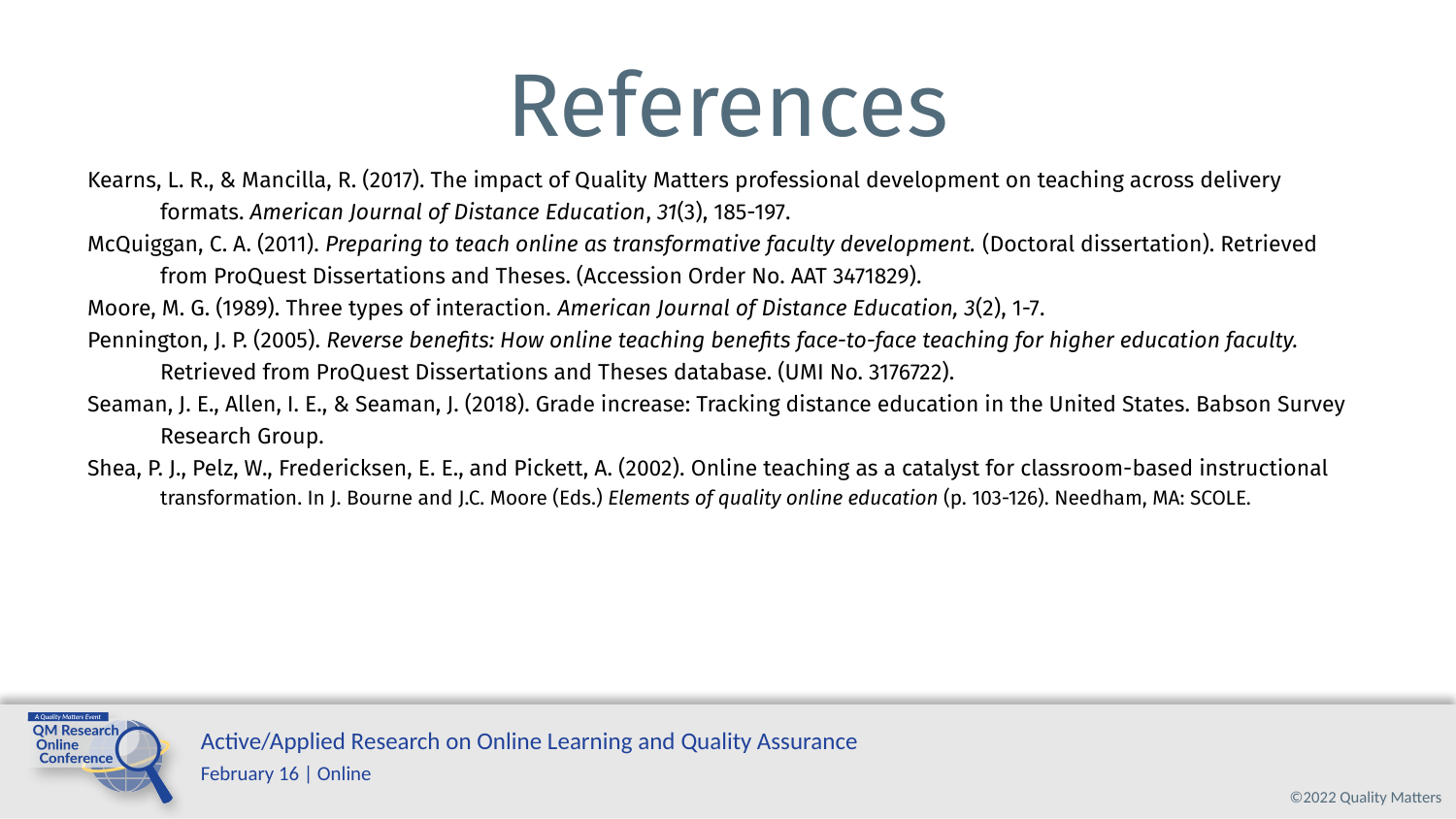

# References
Kearns, L. R., & Mancilla, R. (2017). The impact of Quality Matters professional development on teaching across delivery formats. American Journal of Distance Education, 31(3), 185-197.
McQuiggan, C. A. (2011). Preparing to teach online as transformative faculty development. (Doctoral dissertation). Retrieved from ProQuest Dissertations and Theses. (Accession Order No. AAT 3471829).
Moore, M. G. (1989). Three types of interaction. American Journal of Distance Education, 3(2), 1-7.
Pennington, J. P. (2005). Reverse benefits: How online teaching benefits face-to-face teaching for higher education faculty. Retrieved from ProQuest Dissertations and Theses database. (UMI No. 3176722).
Seaman, J. E., Allen, I. E., & Seaman, J. (2018). Grade increase: Tracking distance education in the United States. Babson Survey Research Group.
Shea, P. J., Pelz, W., Fredericksen, E. E., and Pickett, A. (2002). Online teaching as a catalyst for classroom-based instructional transformation. In J. Bourne and J.C. Moore (Eds.) Elements of quality online education (p. 103-126). Needham, MA: SCOLE.